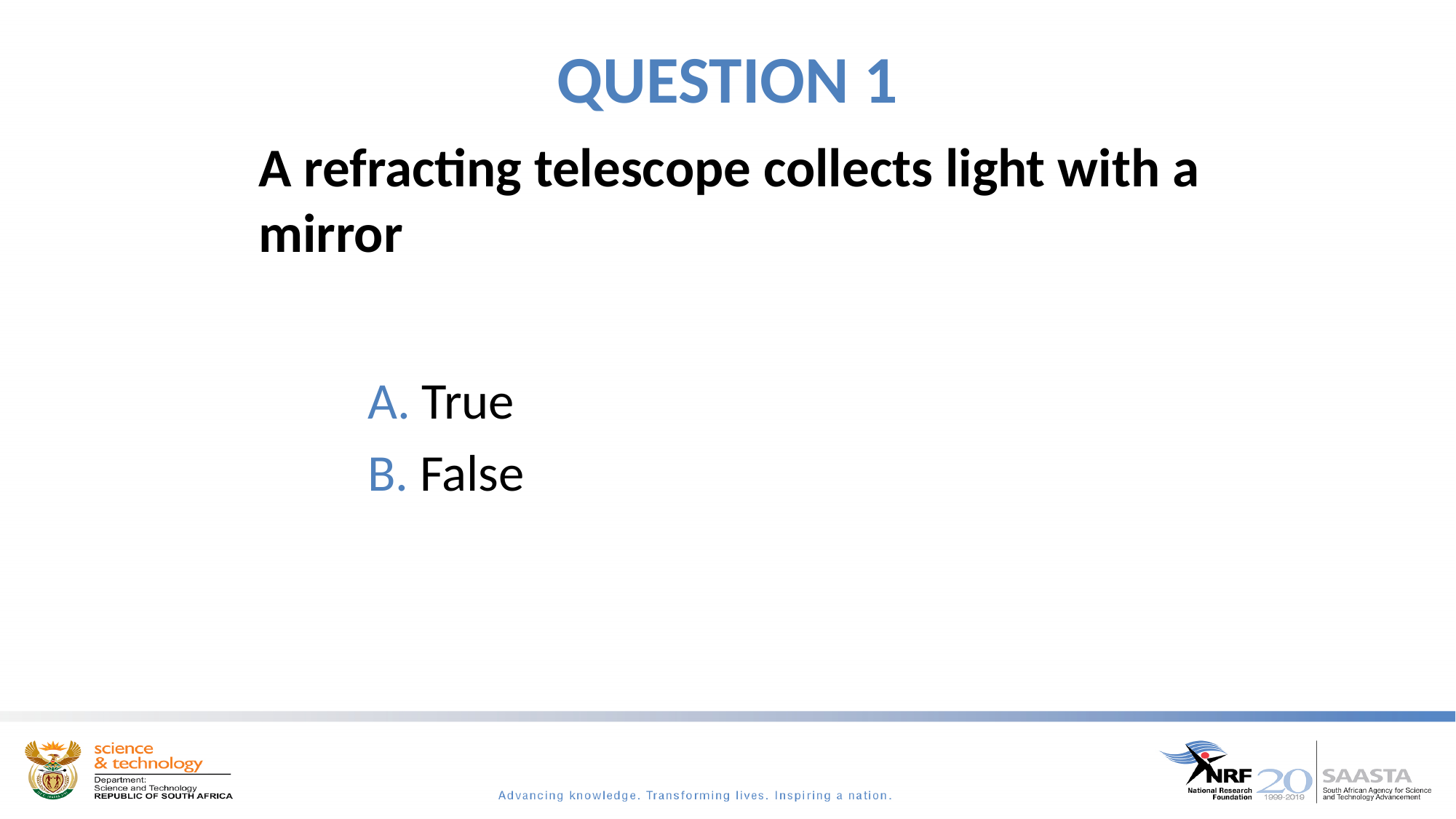

# QUESTION 1
A refracting telescope collects light with a mirror

 True
 False